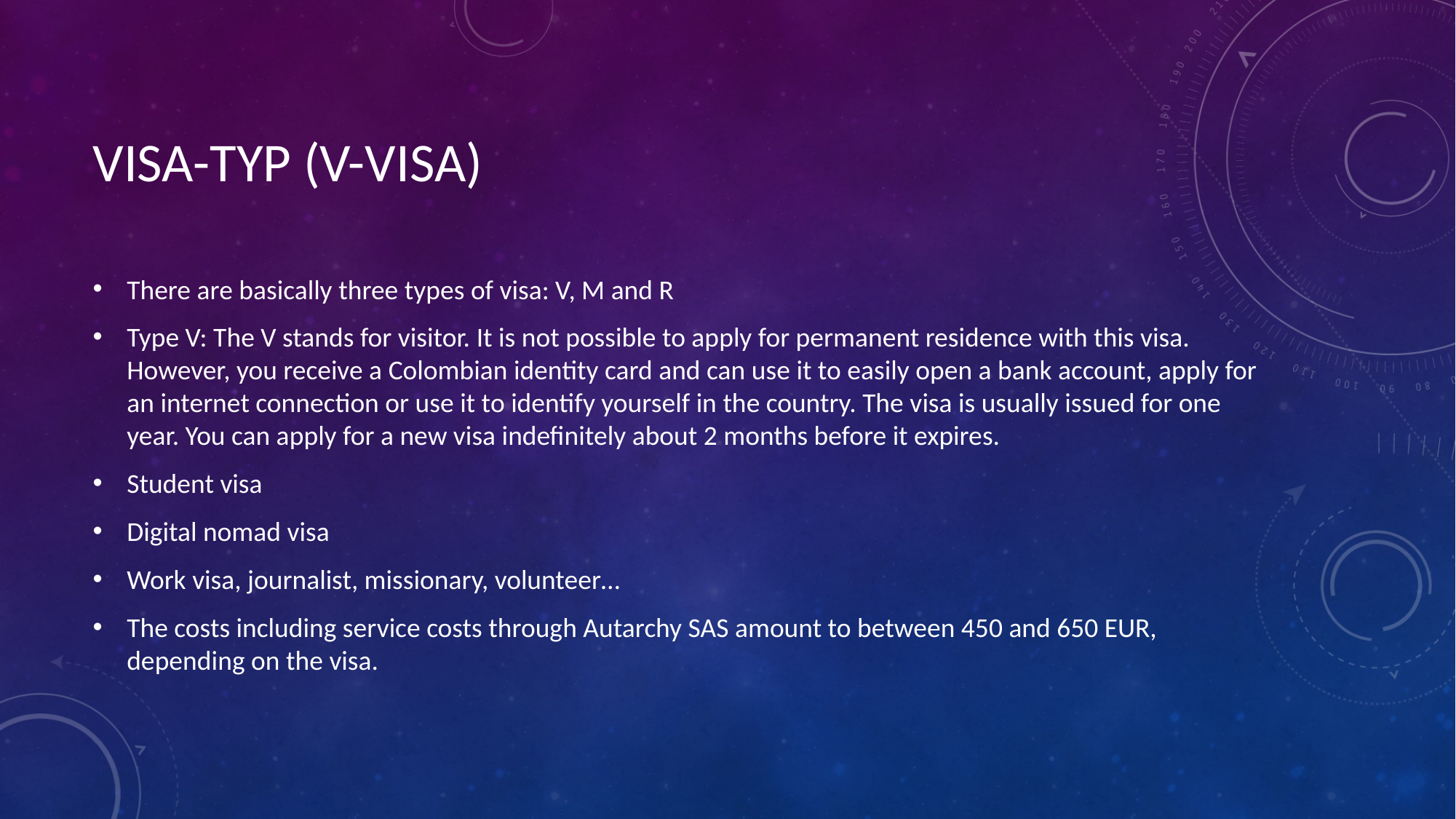

# Visa-typ (V-VisA)
There are basically three types of visa: V, M and R
Type V: The V stands for visitor. It is not possible to apply for permanent residence with this visa. However, you receive a Colombian identity card and can use it to easily open a bank account, apply for an internet connection or use it to identify yourself in the country. The visa is usually issued for one year. You can apply for a new visa indefinitely about 2 months before it expires.
Student visa
Digital nomad visa
Work visa, journalist, missionary, volunteer…
The costs including service costs through Autarchy SAS amount to between 450 and 650 EUR, depending on the visa.